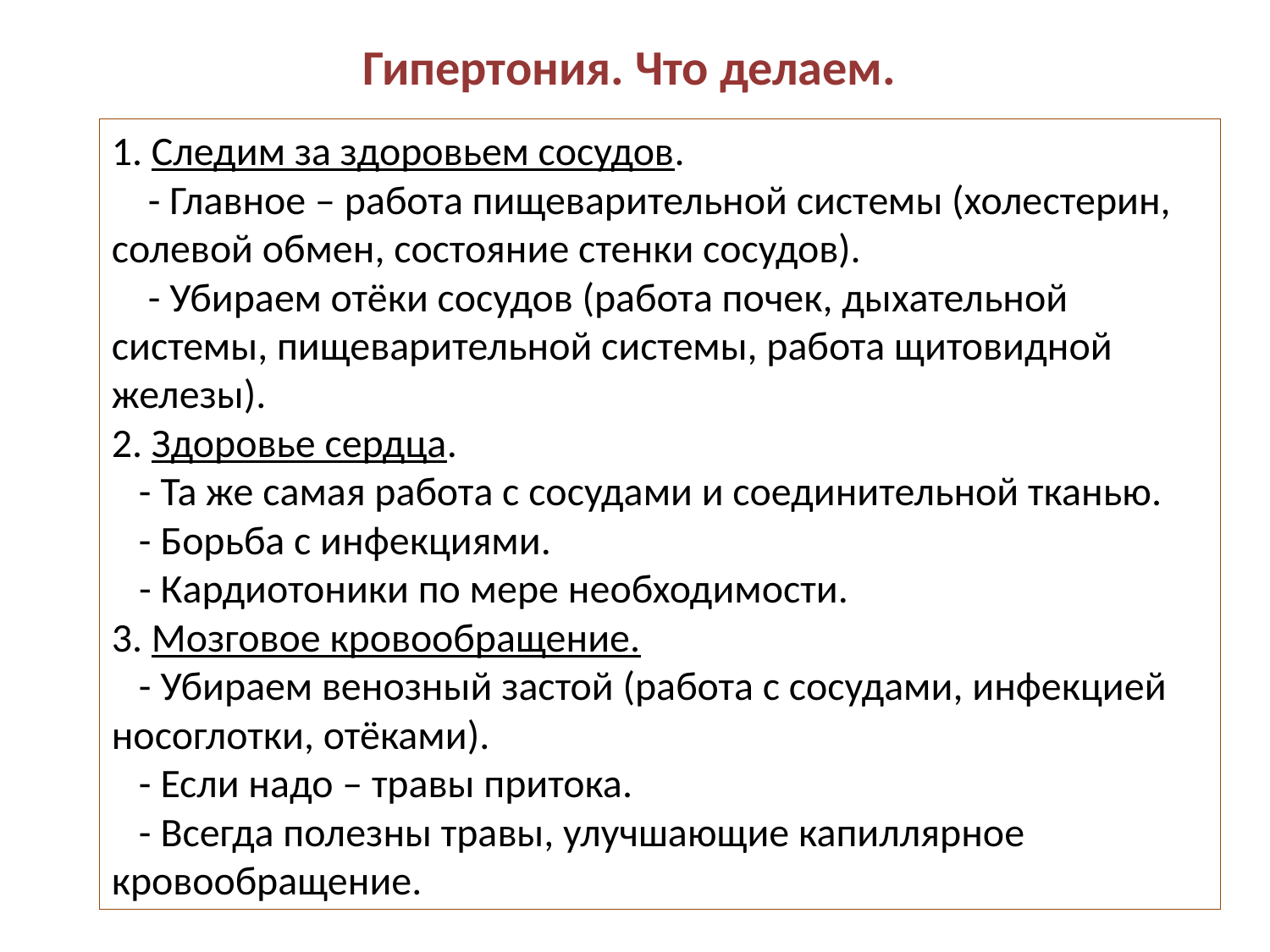

Гипертония. Что делаем.
1. Следим за здоровьем сосудов.
    - Главное – работа пищеварительной системы (холестерин, солевой обмен, состояние стенки сосудов).
    - Убираем отёки сосудов (работа почек, дыхательной системы, пищеварительной системы, работа щитовидной железы).
2. Здоровье сердца.
   - Та же самая работа с сосудами и соединительной тканью.
   - Борьба с инфекциями.
   - Кардиотоники по мере необходимости.
3. Мозговое кровообращение.
   - Убираем венозный застой (работа с сосудами, инфекцией носоглотки, отёками).
   - Если надо – травы притока.
   - Всегда полезны травы, улучшающие капиллярное кровообращение.